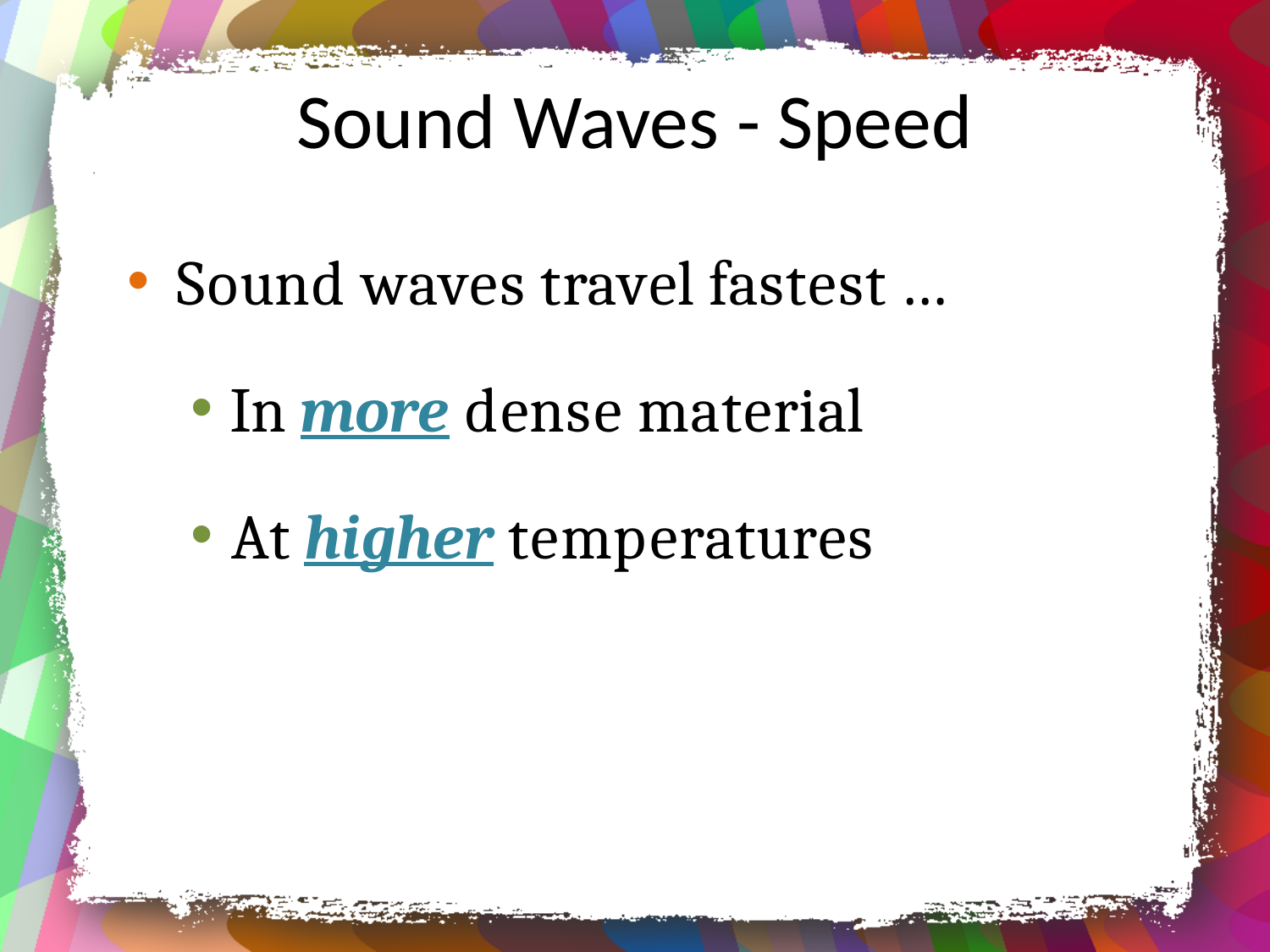

# Sound Waves - Speed
Sound waves travel fastest …
In more dense material
At higher temperatures